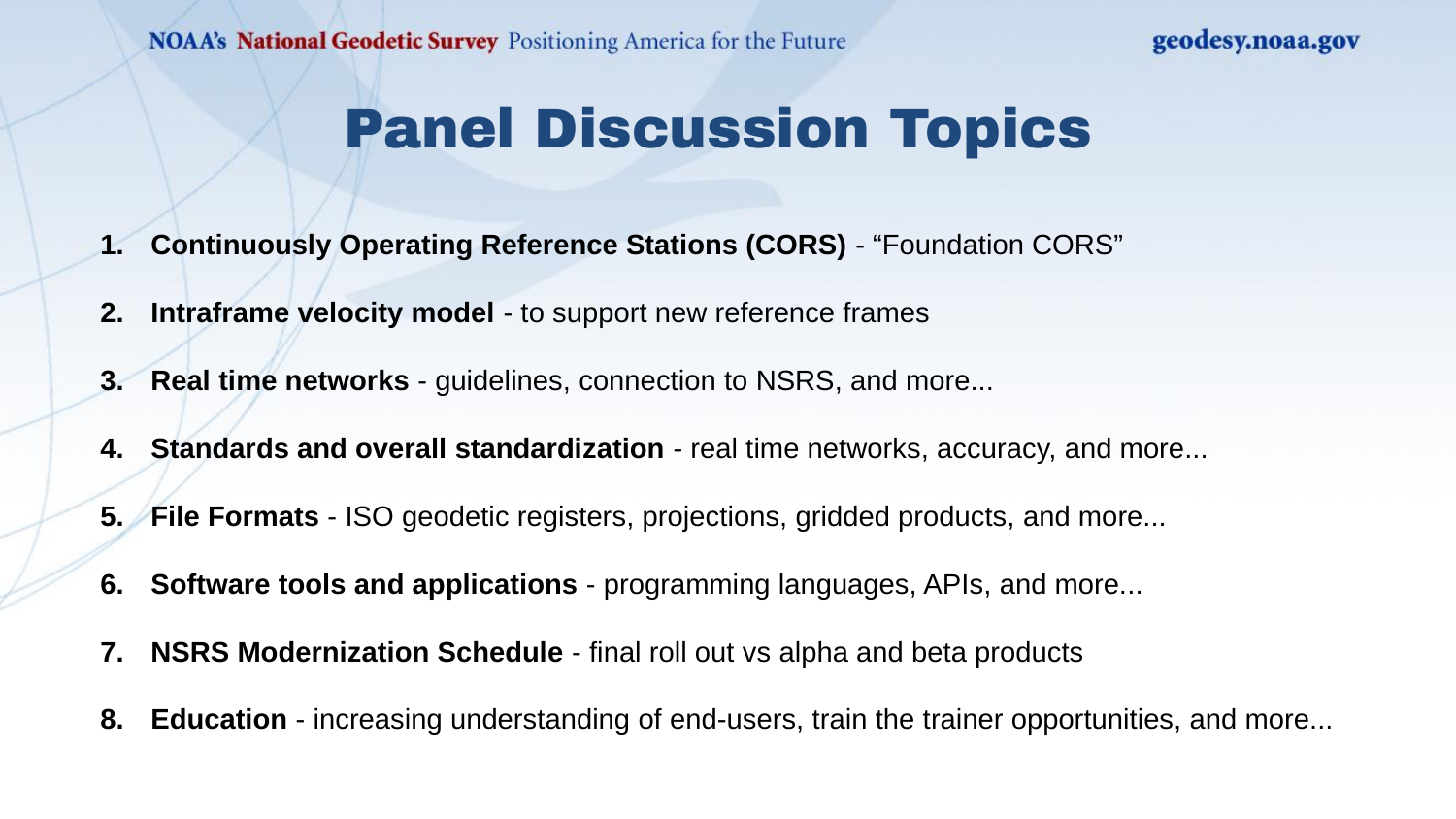

Panel Discussion Topics
Continuously Operating Reference Stations (CORS) - “Foundation CORS”
Intraframe velocity model - to support new reference frames
Real time networks - guidelines, connection to NSRS, and more...
Standards and overall standardization - real time networks, accuracy, and more...
File Formats - ISO geodetic registers, projections, gridded products, and more...
Software tools and applications - programming languages, APIs, and more...
NSRS Modernization Schedule - final roll out vs alpha and beta products
Education - increasing understanding of end-users, train the trainer opportunities, and more...